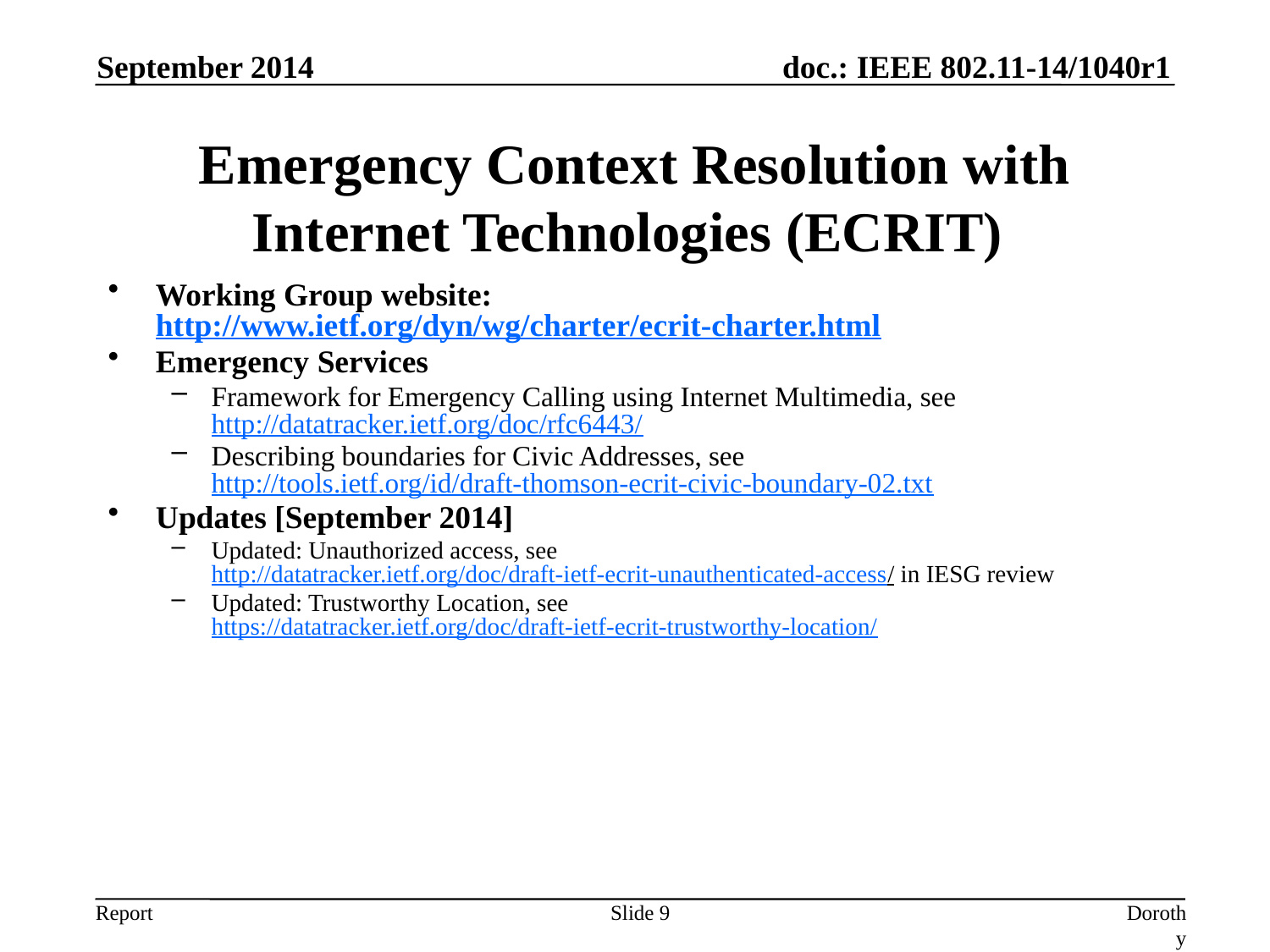

September 2014
# Emergency Context Resolution with Internet Technologies (ECRIT)
Working Group website: http://www.ietf.org/dyn/wg/charter/ecrit-charter.html
Emergency Services
Framework for Emergency Calling using Internet Multimedia, see http://datatracker.ietf.org/doc/rfc6443/
Describing boundaries for Civic Addresses, see http://tools.ietf.org/id/draft-thomson-ecrit-civic-boundary-02.txt
Updates [September 2014]
Updated: Unauthorized access, see http://datatracker.ietf.org/doc/draft-ietf-ecrit-unauthenticated-access/ in IESG review
Updated: Trustworthy Location, see https://datatracker.ietf.org/doc/draft-ietf-ecrit-trustworthy-location/

Slide 9
Dorothy Stanley, Aruba Networks